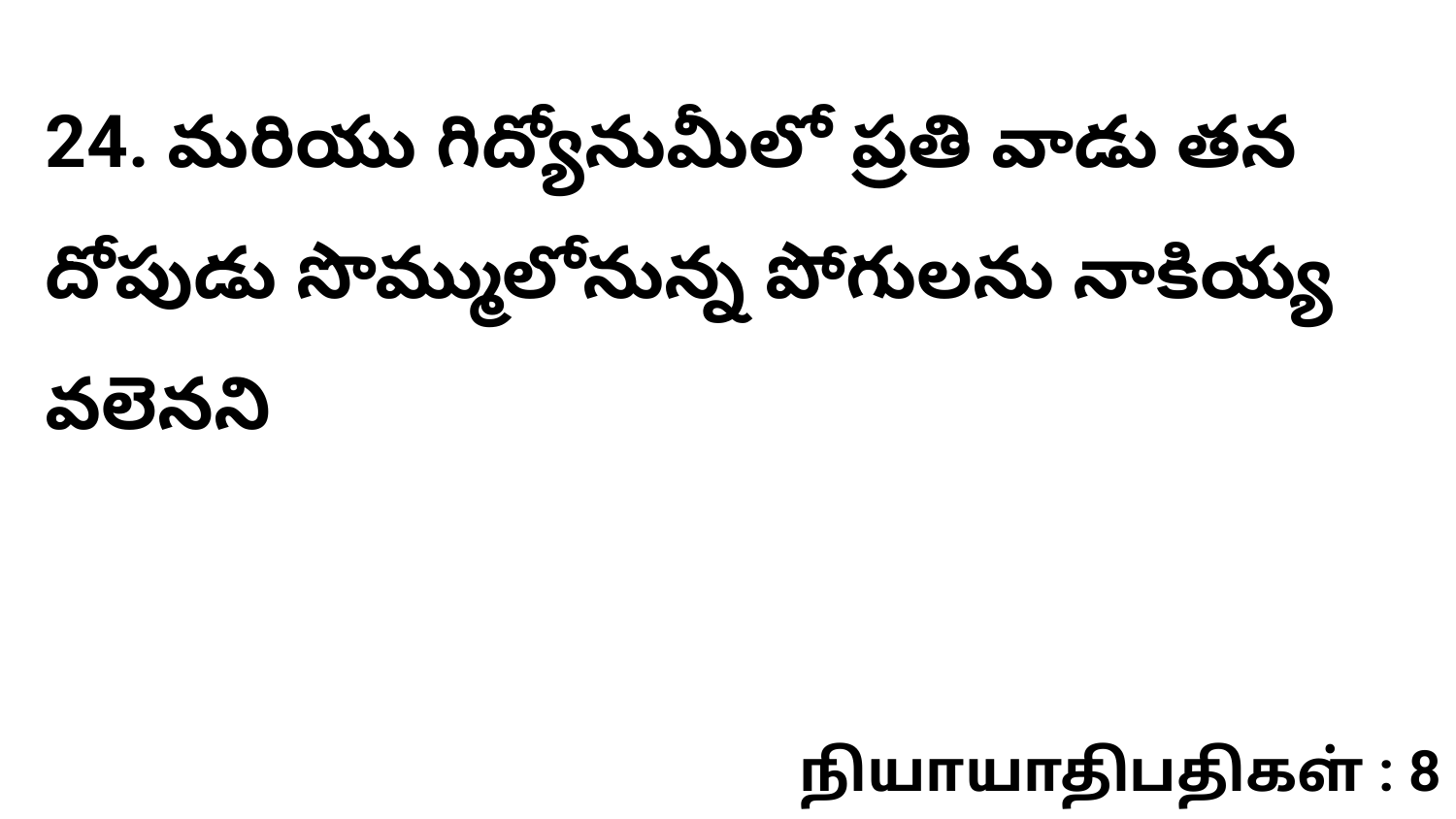

24. ​మరియు గిద్యోనుమీలో ప్రతి వాడు తన దోపుడు సొమ్ములోనున్న పోగులను నాకియ్య వలెనని
நியாயாதிபதிகள் : 8